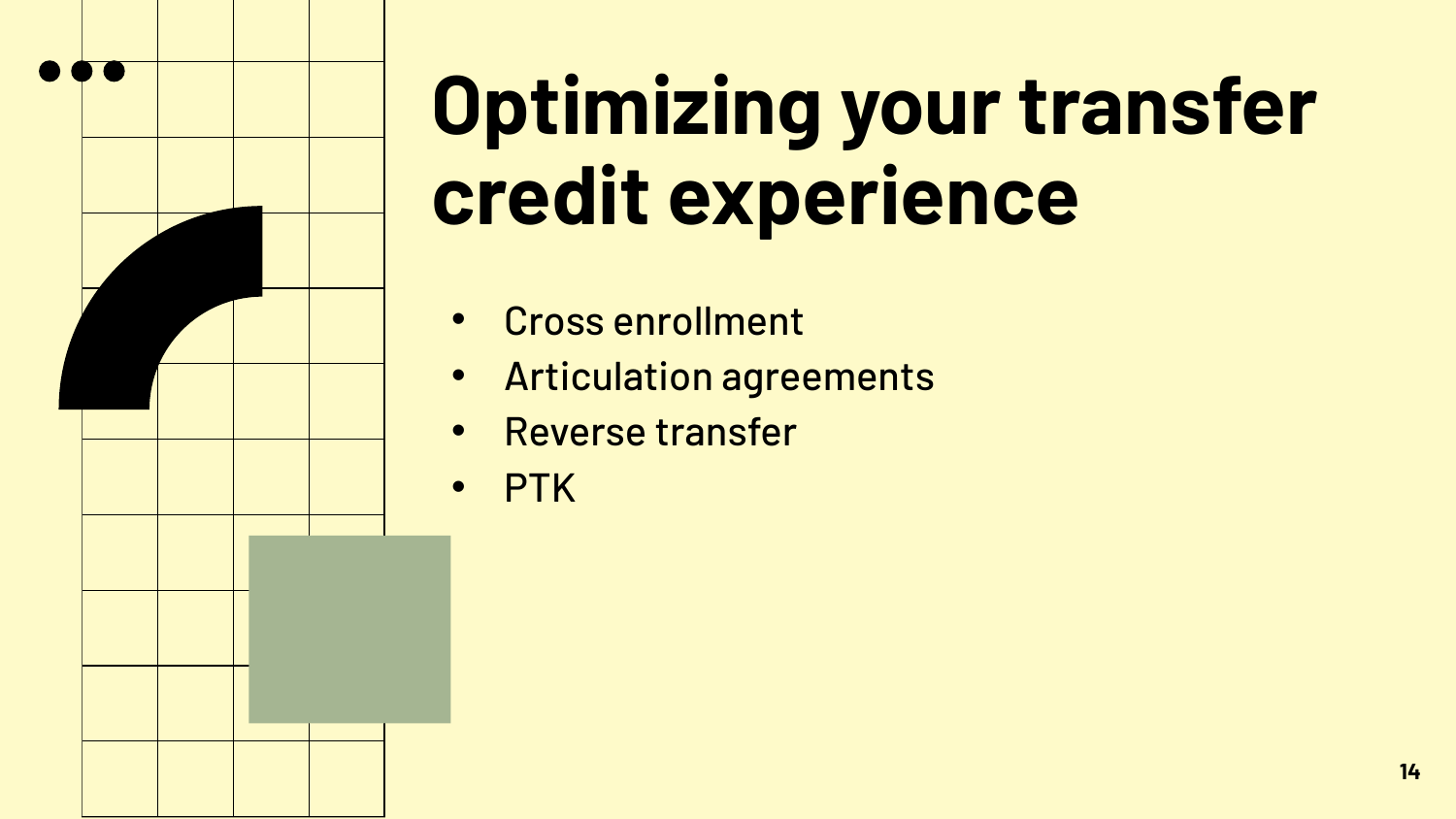

# Optimizing your transfer credit experience

Cross enrollment
Articulation agreements
Reverse transfer
PTK

14